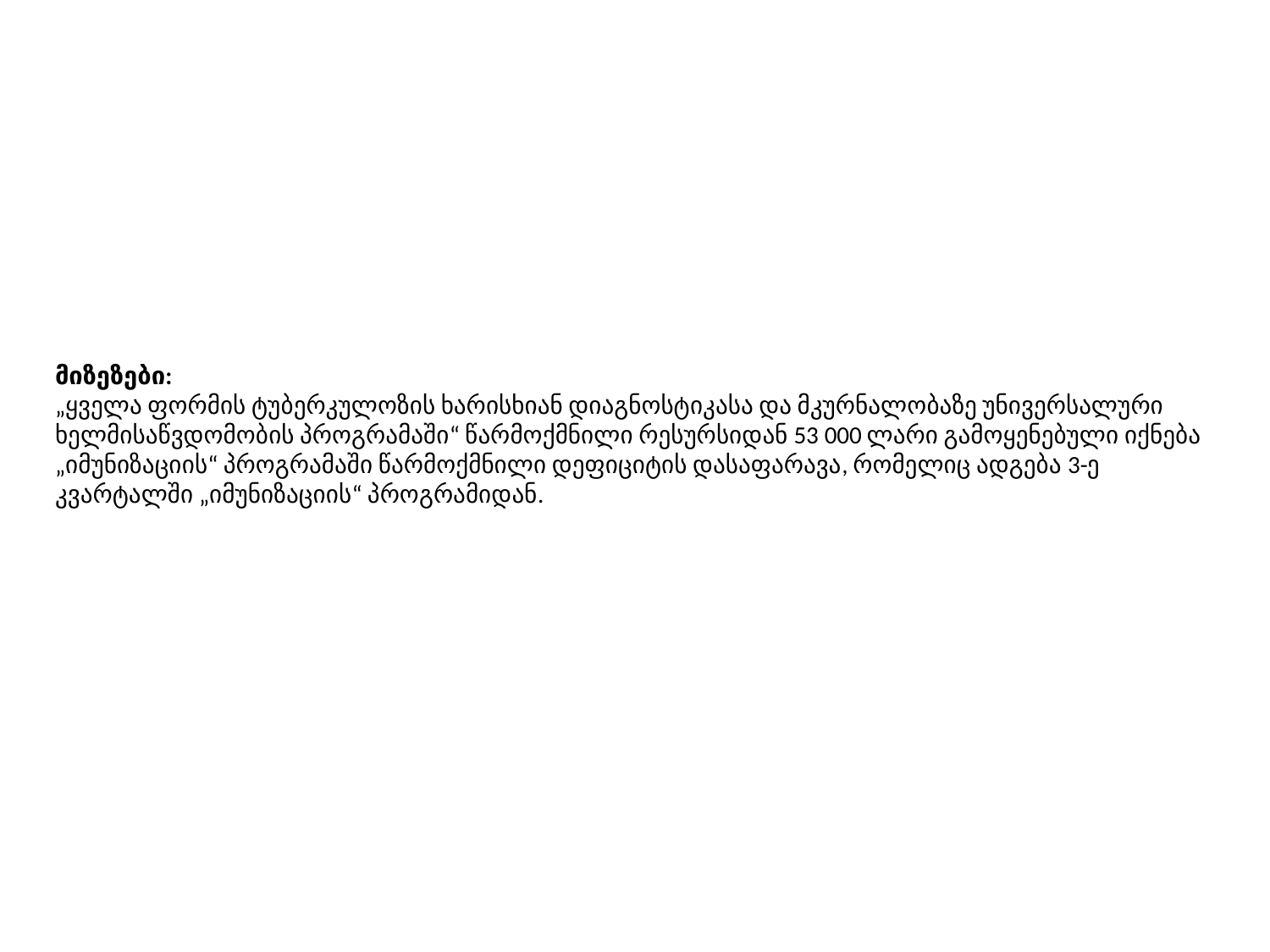

მიზეზები:
„ყველა ფორმის ტუბერკულოზის ხარისხიან დიაგნოსტიკასა და მკურნალობაზე უნივერსალური ხელმისაწვდომობის პროგრამაში“ წარმოქმნილი რესურსიდან 53 000 ლარი გამოყენებული იქნება „იმუნიზაციის“ პროგრამაში წარმოქმნილი დეფიციტის დასაფარავა, რომელიც ადგება 3-ე კვარტალში „იმუნიზაციის“ პროგრამიდან.